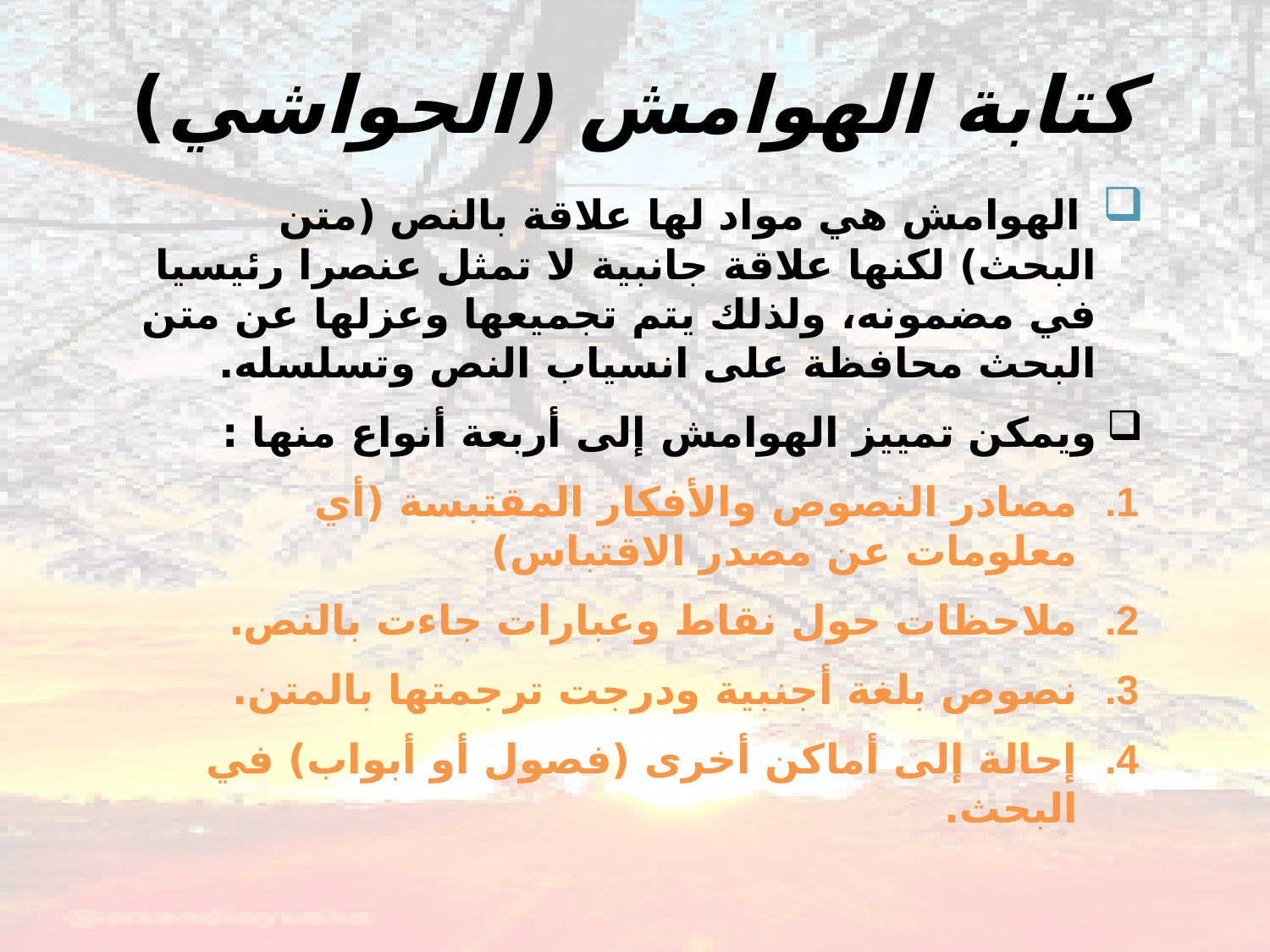

# كتابة الهوامش (الحواشي)
 الهوامش هي مواد لها علاقة بالنص (متن البحث) لكنها علاقة جانبية لا تمثل عنصرا رئيسيا في مضمونه، ولذلك يتم تجميعها وعزلها عن متن البحث محافظة على انسياب النص وتسلسله.
ويمكن تمييز الهوامش إلى أربعة أنواع منها :
مصادر النصوص والأفكار المقتبسة (أي معلومات عن مصدر الاقتباس)
ملاحظات حول نقاط وعبارات جاءت بالنص.
نصوص بلغة أجنبية ودرجت ترجمتها بالمتن.
إحالة إلى أماكن أخرى (فصول أو أبواب) في البحث.